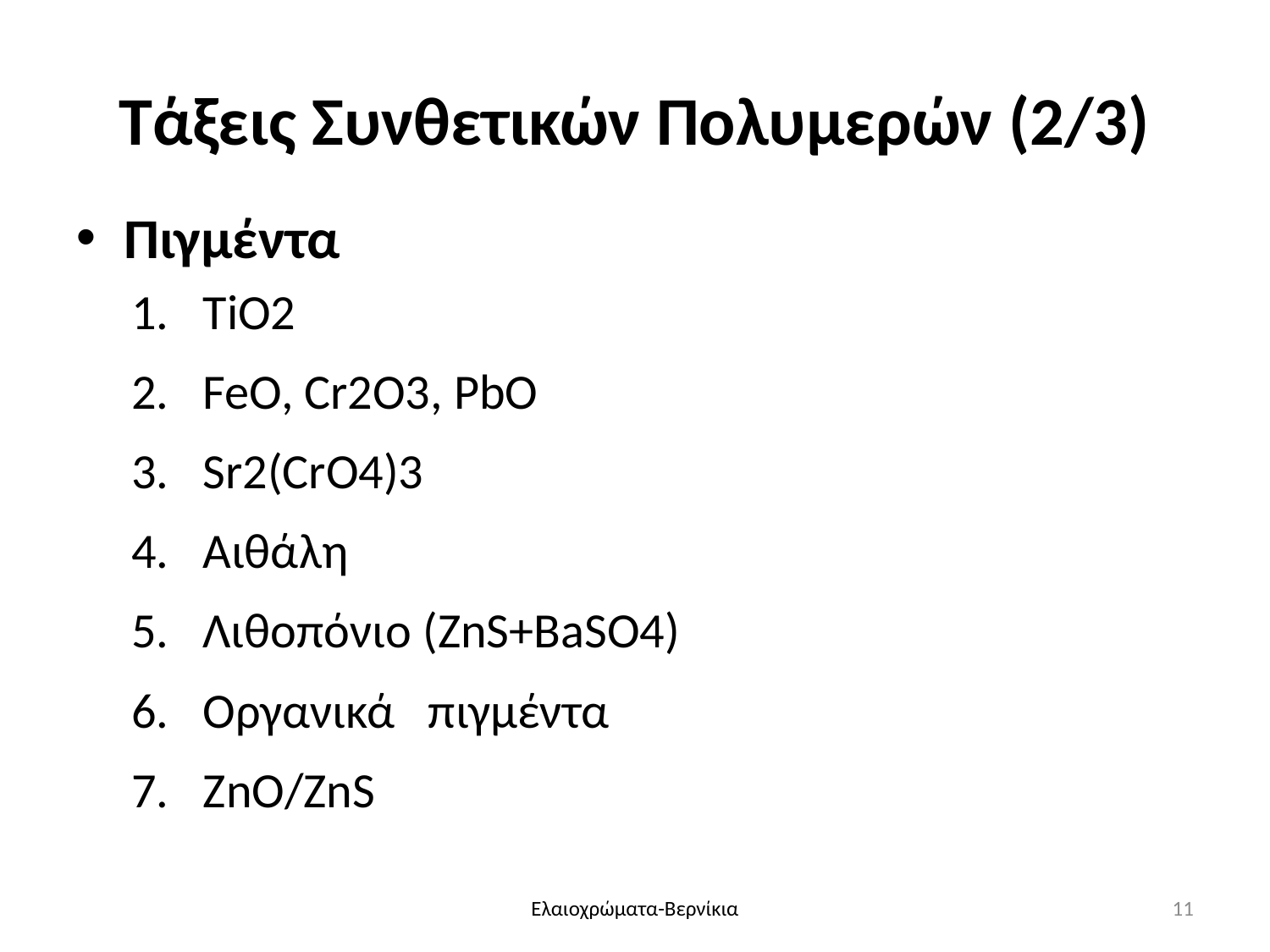

Τάξεις Συνθετικών Πολυμερών (2/3)
Πιγμέντα
TiO2
FeO, Cr2O3, PbO
Sr2(CrO4)3
Αιθάλη
Λιθοπόνιο (ZnS+BaSO4)
Οργανικά   πιγμέντα
ZnO/ZnS

Ελαιοχρώματα-Βερνίκια
11